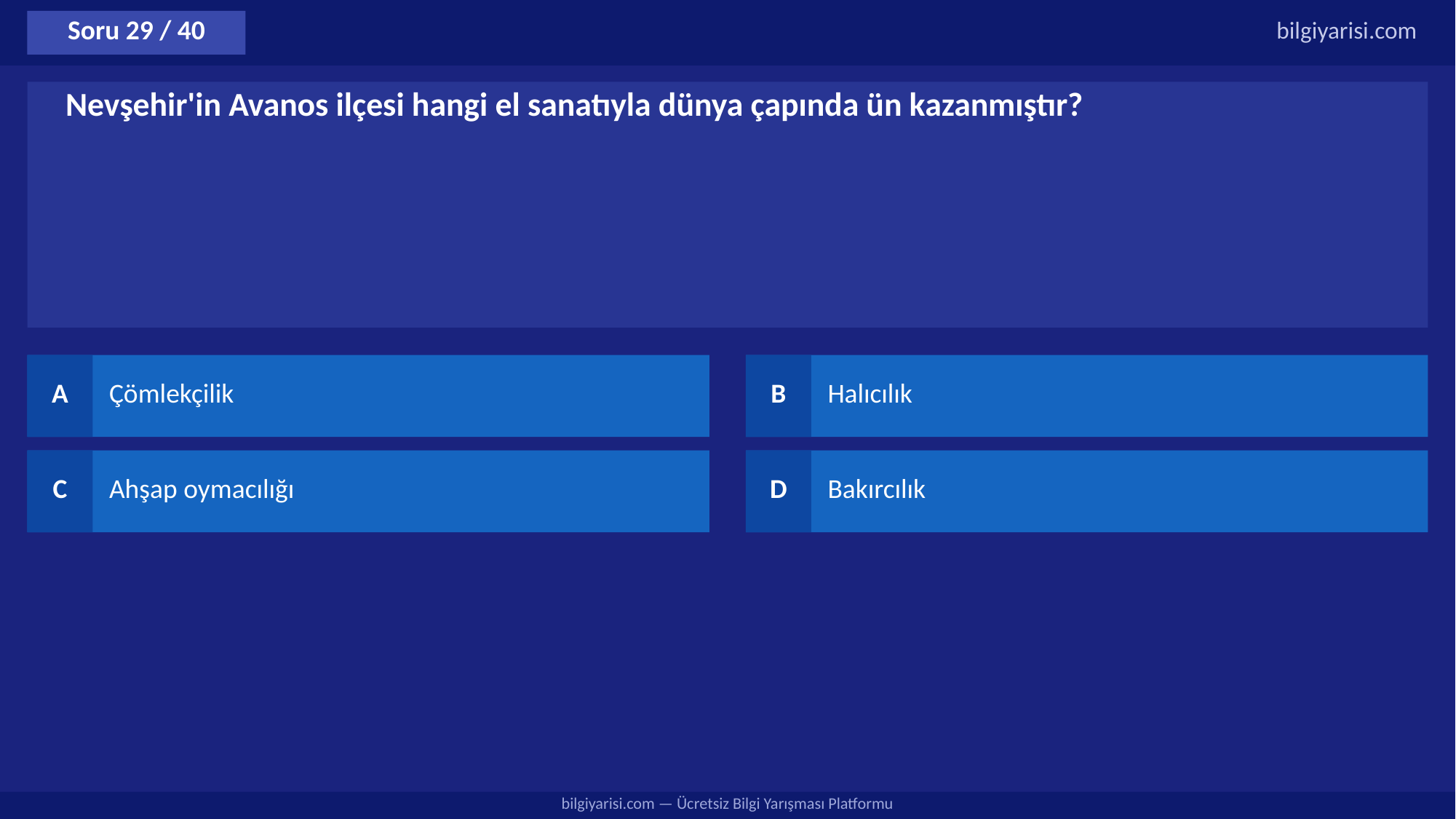

Soru 29 / 40
bilgiyarisi.com

Nevşehir'in Avanos ilçesi hangi el sanatıyla dünya çapında ün kazanmıştır?

A
Çömlekçilik

B
Halıcılık

C
Ahşap oymacılığı

D
Bakırcılık
bilgiyarisi.com — Ücretsiz Bilgi Yarışması Platformu